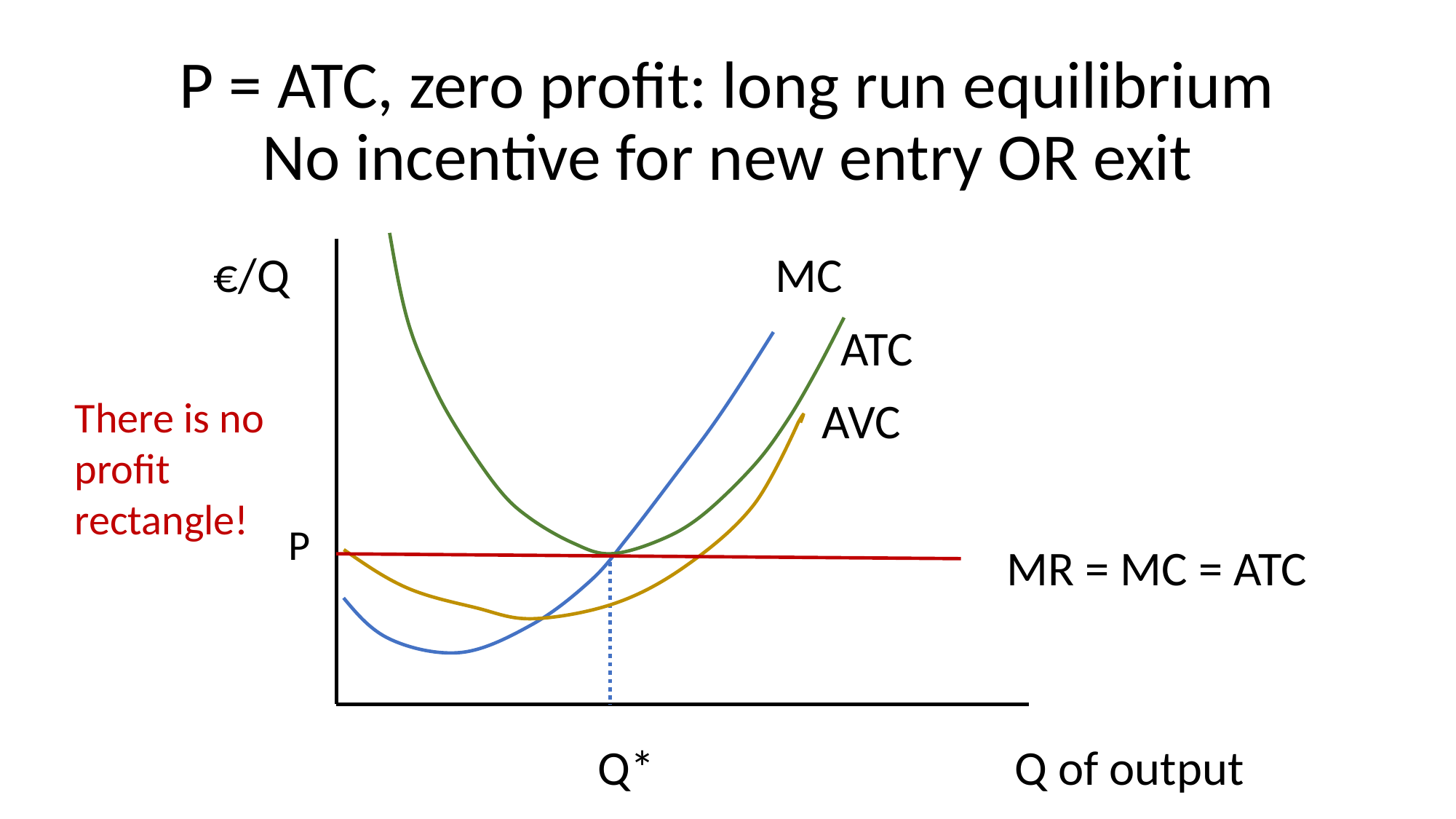

# P = ATC, zero profit: long run equilibrium No incentive for new entry OR exit

€/Q
MC
ATC

There is no profit rectangle!
AVC

P

MR = MC = ATC
    Q*
Q of output